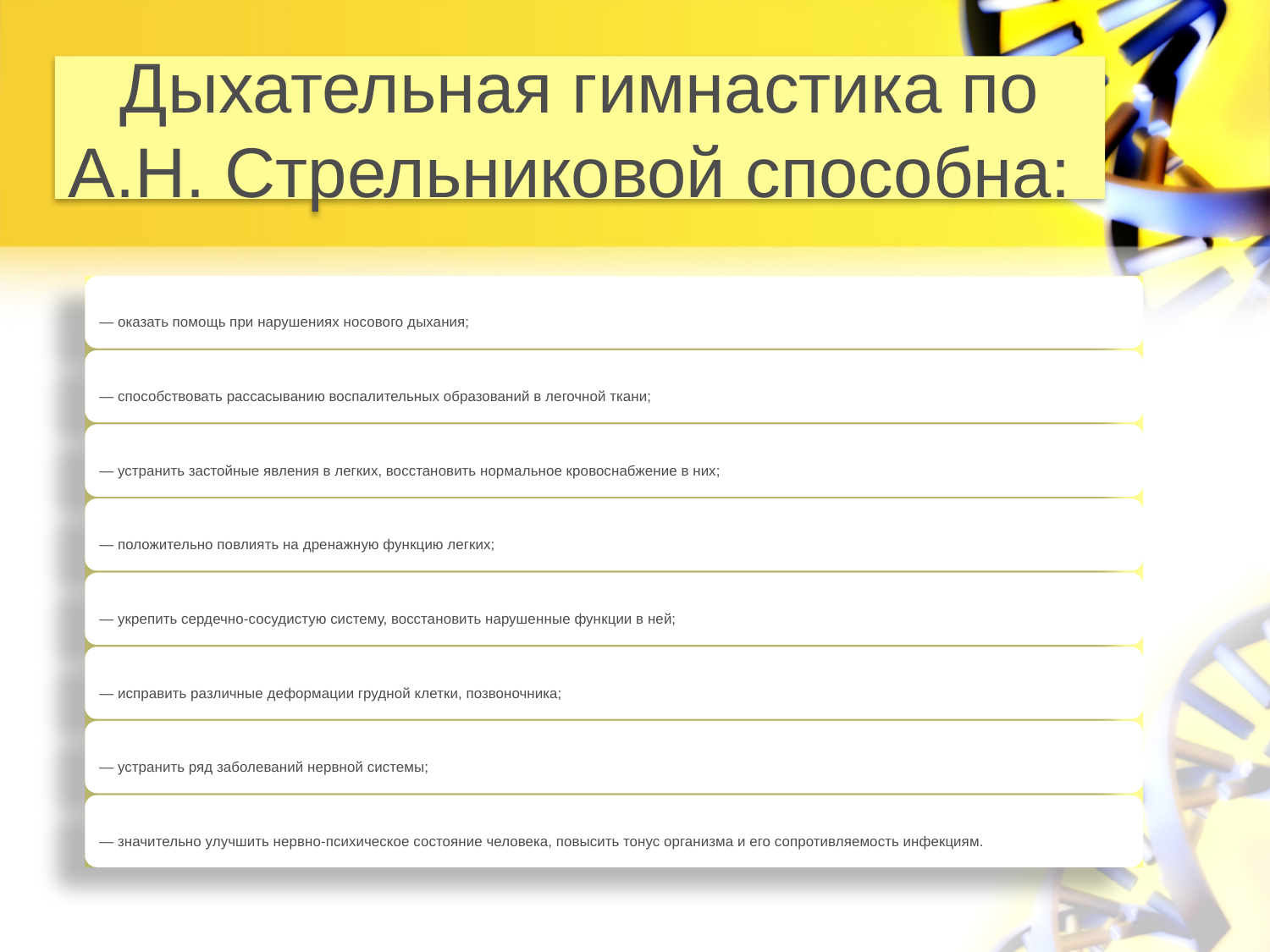

# Дыхательная гимнастика по А.Н. Стрельниковой способна:
— оказать помощь при нарушениях носового дыхания;
— способствовать рассасыванию воспалительных образований в легочной ткани;
— устранить застойные явления в легких, восстановить нормальное кровоснабжение в них;
— положительно повлиять на дренажную функцию легких;
— укрепить сердечно-сосудистую систему, восстановить нарушенные функции в ней;
— исправить различные деформации грудной клетки, позвоночника;
— устранить ряд заболеваний нервной системы;
— значительно улучшить нервно-психическое состояние человека, повысить тонус организма и его сопротивляемость инфекциям.